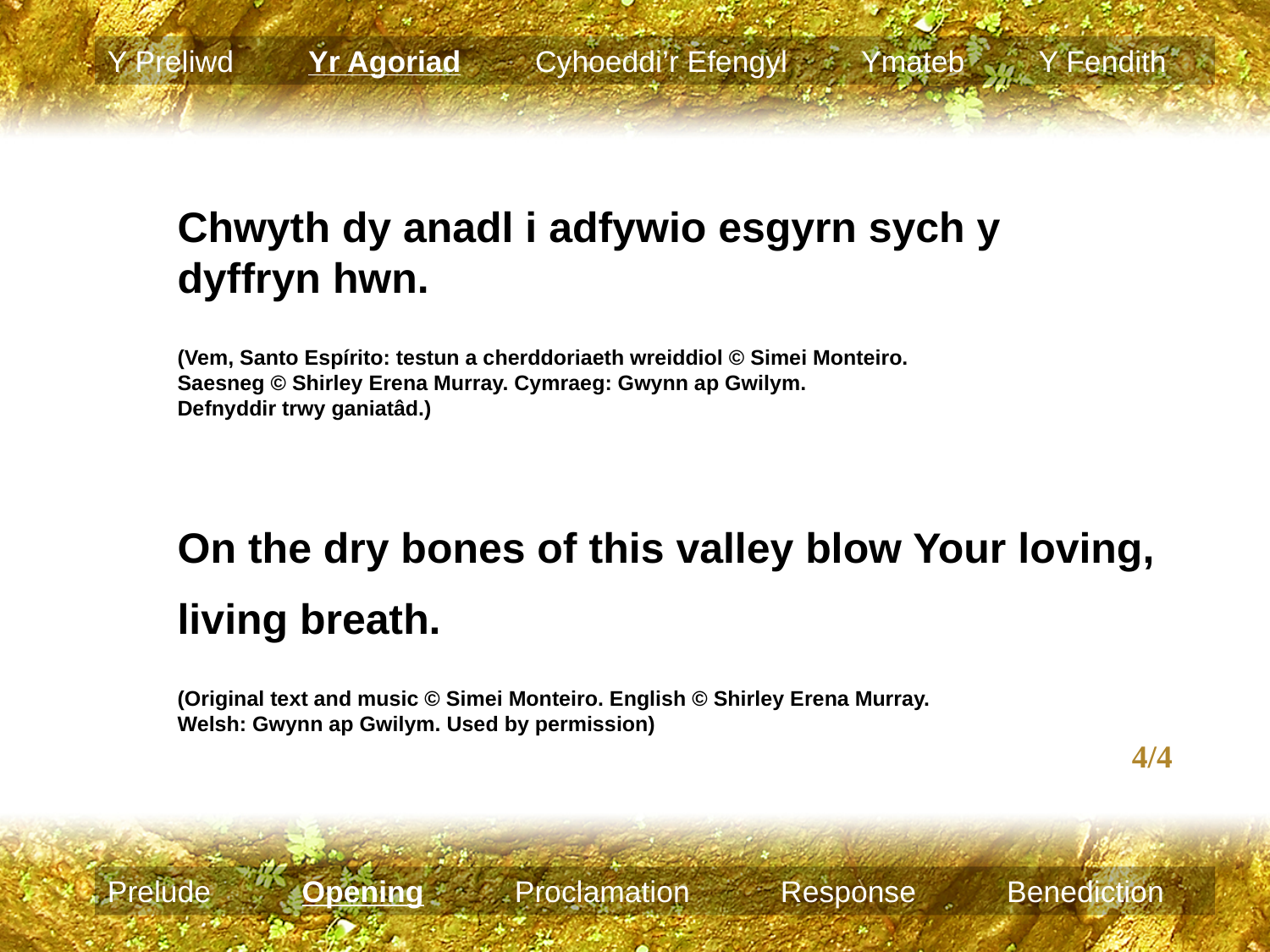

Y Preliwd         Yr Agoriad         Cyhoeddi’r Efengyl         Ymateb         Y Fendith

Chwyth dy anadl i adfywio esgyrn sych y
dyffryn hwn.

(Vem, Santo Espírito: testun a cherddoriaeth wreiddiol © Simei Monteiro.
Saesneg © Shirley Erena Murray. Cymraeg: Gwynn ap Gwilym.
Defnyddir trwy ganiatâd.)

On the dry bones of this valley blow Your loving,

living breath.

(Original text and music © Simei Monteiro. English © Shirley Erena Murray.
Welsh: Gwynn ap Gwilym. Used by permission)
4/4

Prelude           Opening           Proclamation           Response           Benediction